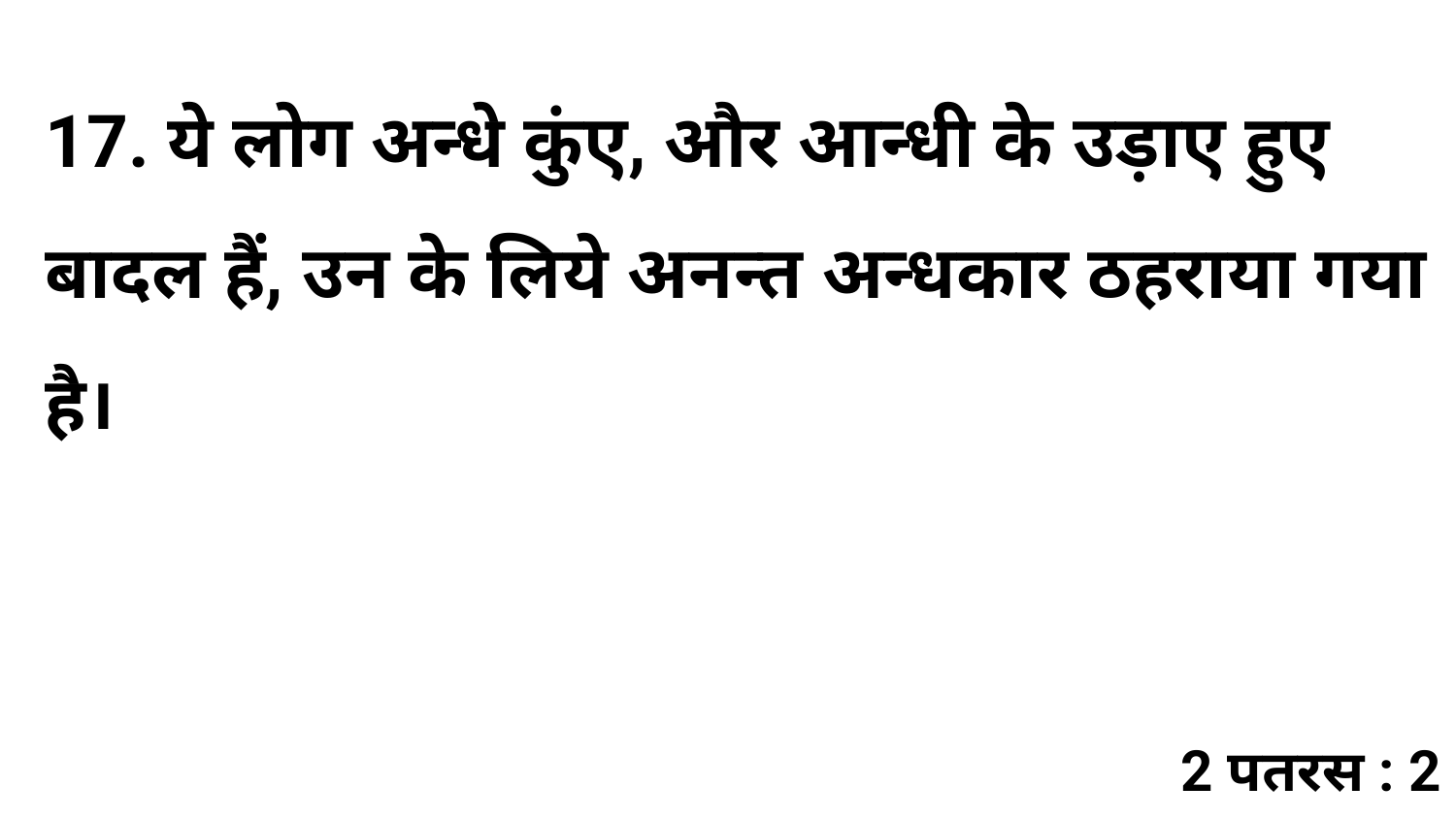

17. ये लोग अन्धे कुंए, और आन्धी के उड़ाए हुए बादल हैं, उन के लिये अनन्त अन्धकार ठहराया गया है।
2 पतरस : 2